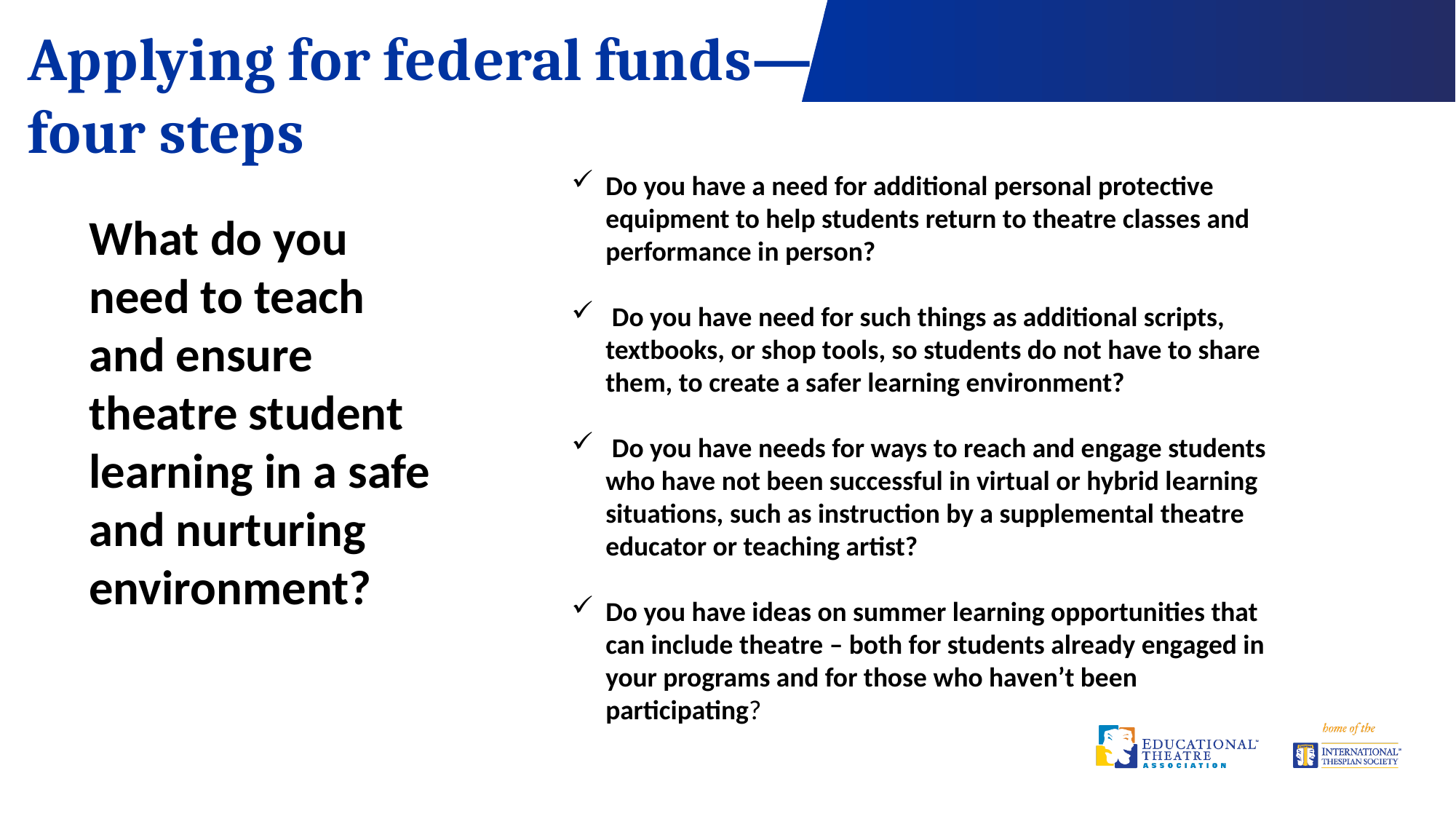

Applying for federal funds—four steps

Do you have a need for additional personal protective equipment to help students return to theatre classes and performance in person?

 Do you have need for such things as additional scripts, textbooks, or shop tools, so students do not have to share them, to create a safer learning environment?

 Do you have needs for ways to reach and engage students who have not been successful in virtual or hybrid learning situations, such as instruction by a supplemental theatre educator or teaching artist?

Do you have ideas on summer learning opportunities that can include theatre – both for students already engaged in your programs and for those who haven’t been participating?
What do you need to teach and ensure theatre student learning in a safe and nurturing environment?